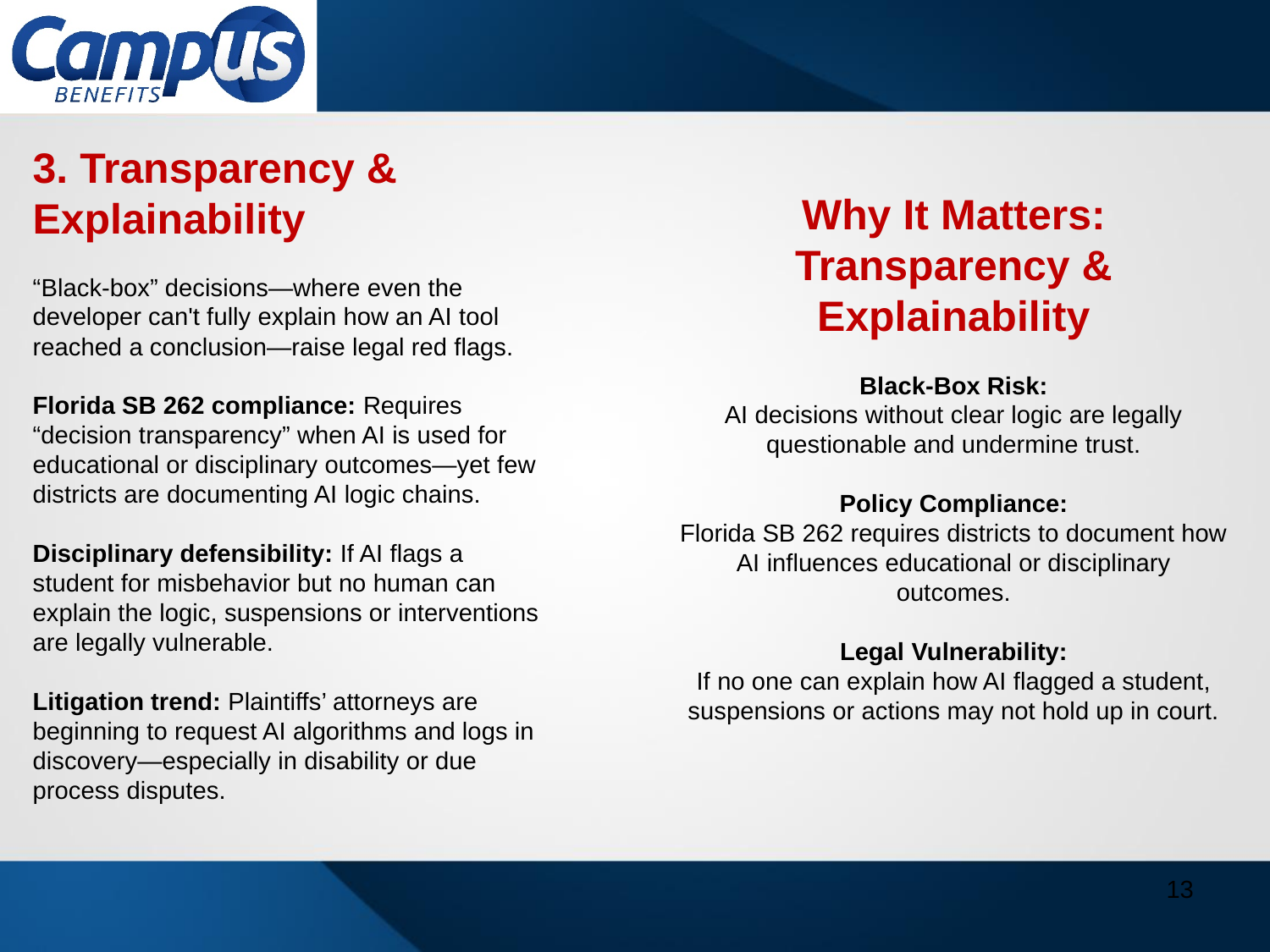

3. Transparency & Explainability

“Black-box” decisions—where even the developer can't fully explain how an AI tool reached a conclusion—raise legal red flags.

Florida SB 262 compliance: Requires “decision transparency” when AI is used for educational or disciplinary outcomes—yet few districts are documenting AI logic chains.

Disciplinary defensibility: If AI flags a student for misbehavior but no human can explain the logic, suspensions or interventions are legally vulnerable.

Litigation trend: Plaintiffs’ attorneys are beginning to request AI algorithms and logs in discovery—especially in disability or due process disputes.
Why It Matters: Transparency & Explainability

Black-Box Risk:
AI decisions without clear logic are legally questionable and undermine trust.

Policy Compliance:
Florida SB 262 requires districts to document how AI influences educational or disciplinary outcomes.

Legal Vulnerability:
If no one can explain how AI flagged a student, suspensions or actions may not hold up in court.
13